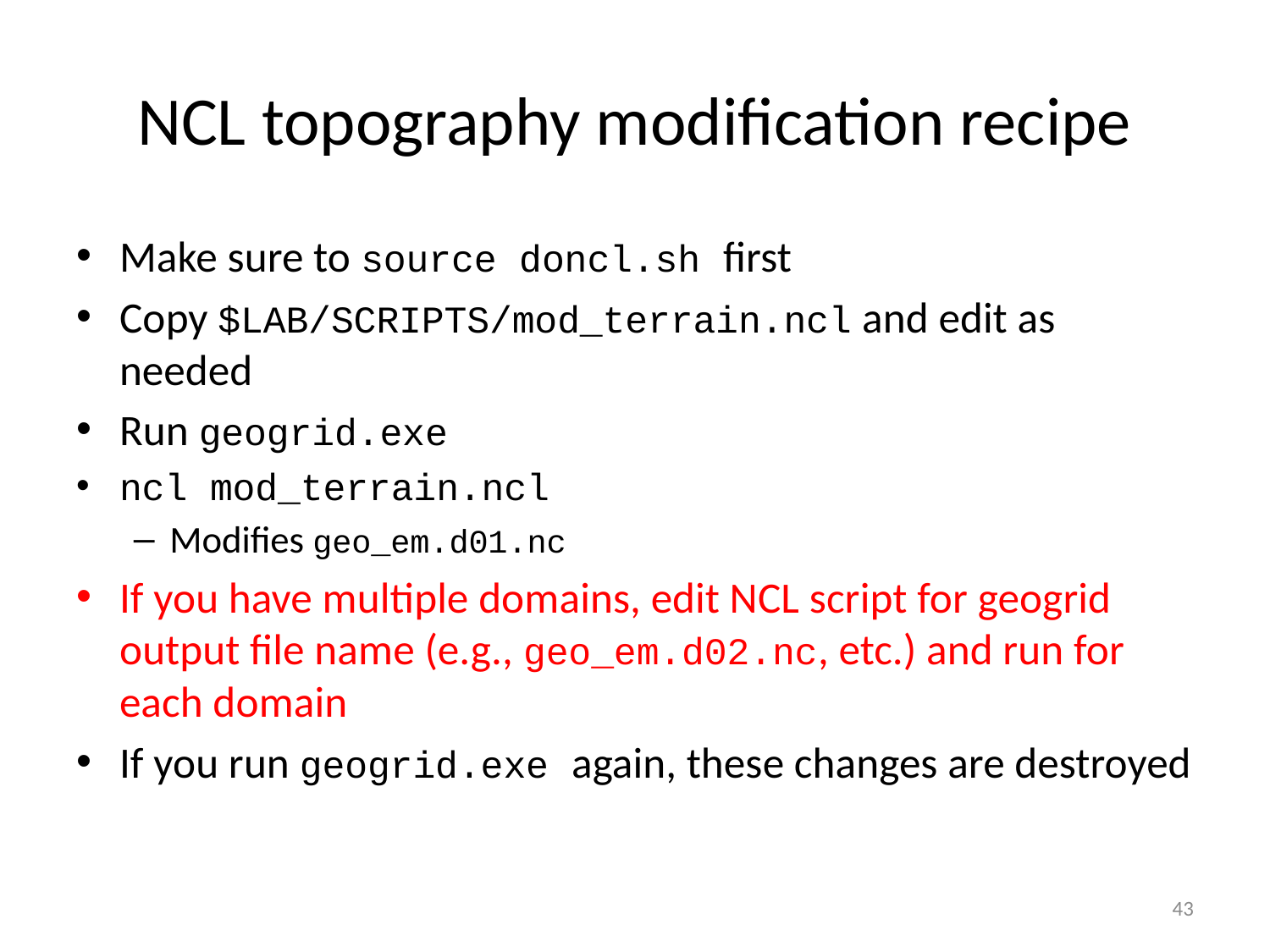

# NCL topography modification recipe
Make sure to source doncl.sh first
Copy $LAB/SCRIPTS/mod_terrain.ncl and edit as needed
Run geogrid.exe
ncl mod_terrain.ncl
Modifies geo_em.d01.nc
If you have multiple domains, edit NCL script for geogrid output file name (e.g., geo_em.d02.nc, etc.) and run for each domain
If you run geogrid.exe again, these changes are destroyed
43